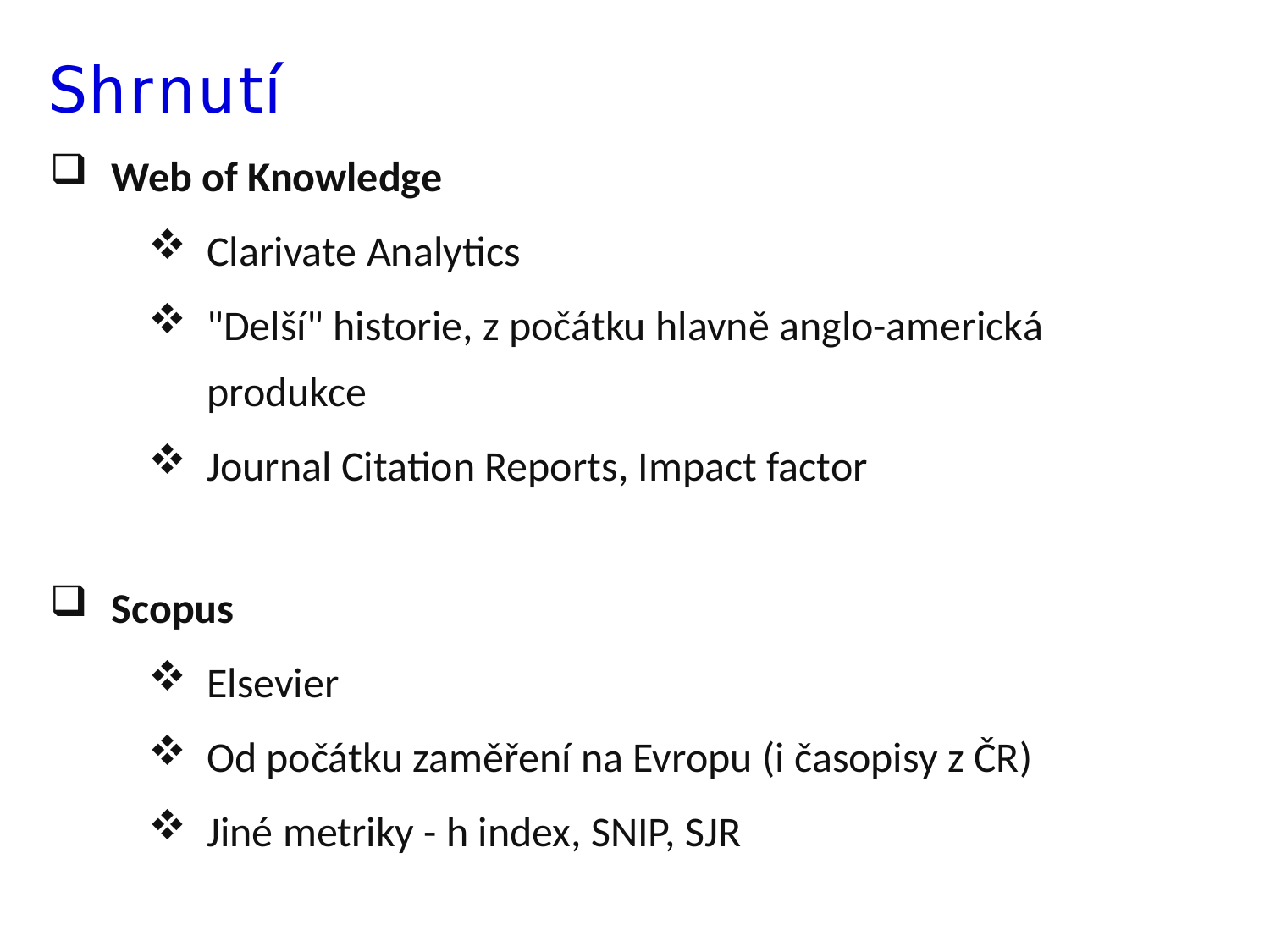

Shrnutí
Web of Knowledge
Clarivate Analytics
"Delší" historie, z počátku hlavně anglo-americká produkce
Journal Citation Reports, Impact factor

Scopus
Elsevier
Od počátku zaměření na Evropu (i časopisy z ČR)
Jiné metriky - h index, SNIP, SJR